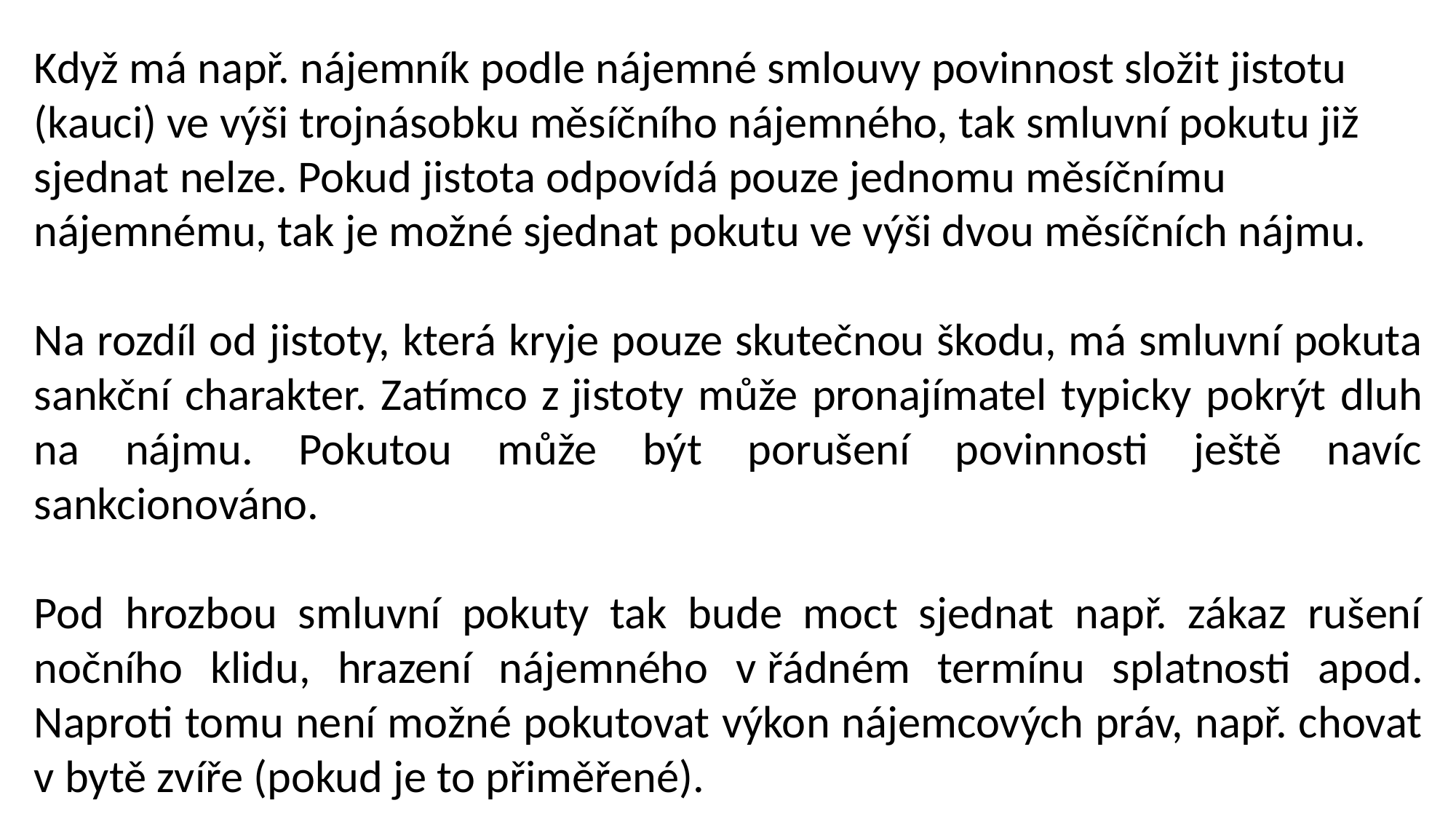

Když má např. nájemník podle nájemné smlouvy povinnost složit jistotu (kauci) ve výši trojnásobku měsíčního nájemného, tak smluvní pokutu již sjednat nelze. Pokud jistota odpovídá pouze jednomu měsíčnímu nájemnému, tak je možné sjednat pokutu ve výši dvou měsíčních nájmu.

Na rozdíl od jistoty, která kryje pouze skutečnou škodu, má smluvní pokuta sankční charakter. Zatímco z jistoty může pronajímatel typicky pokrýt dluh na nájmu. Pokutou může být porušení povinnosti ještě navíc sankcionováno.

Pod hrozbou smluvní pokuty tak bude moct sjednat např. zákaz rušení nočního klidu, hrazení nájemného v řádném termínu splatnosti apod. Naproti tomu není možné pokutovat výkon nájemcových práv, např. chovat v bytě zvíře (pokud je to přiměřené).